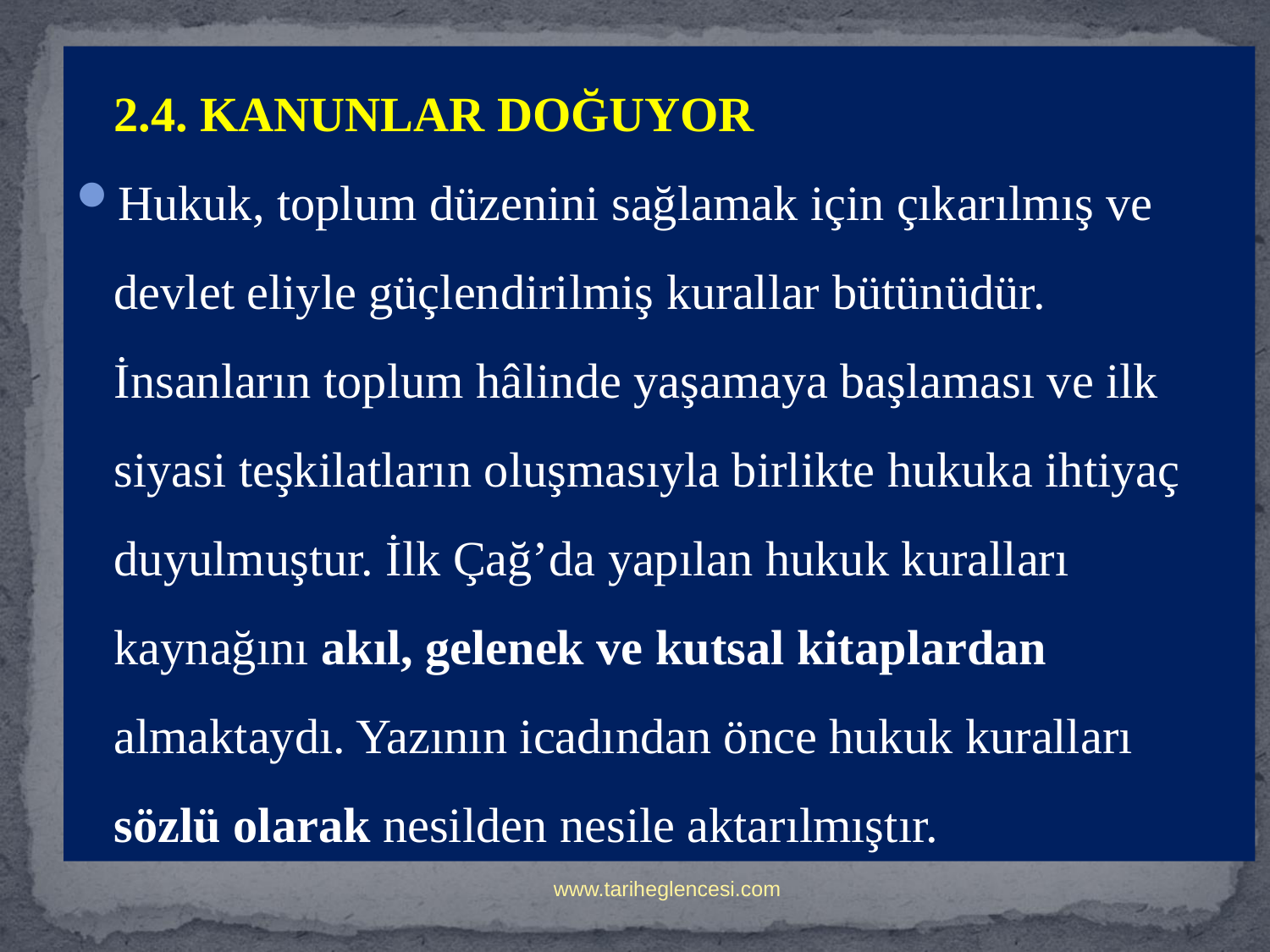

2.4. KANUNLAR DOĞUYOR
Hukuk, toplum düzenini sağlamak için çıkarılmış ve devlet eliyle güçlendirilmiş kurallar bütünüdür. İnsanların toplum hâlinde yaşamaya başlaması ve ilk siyasi teşkilatların oluşmasıyla birlikte hukuka ihtiyaç duyulmuştur. İlk Çağ’da yapılan hukuk kuralları kaynağını akıl, gelenek ve kutsal kitaplardan almaktaydı. Yazının icadından önce hukuk kuralları sözlü olarak nesilden nesile aktarılmıştır.
www.tariheglencesi.com